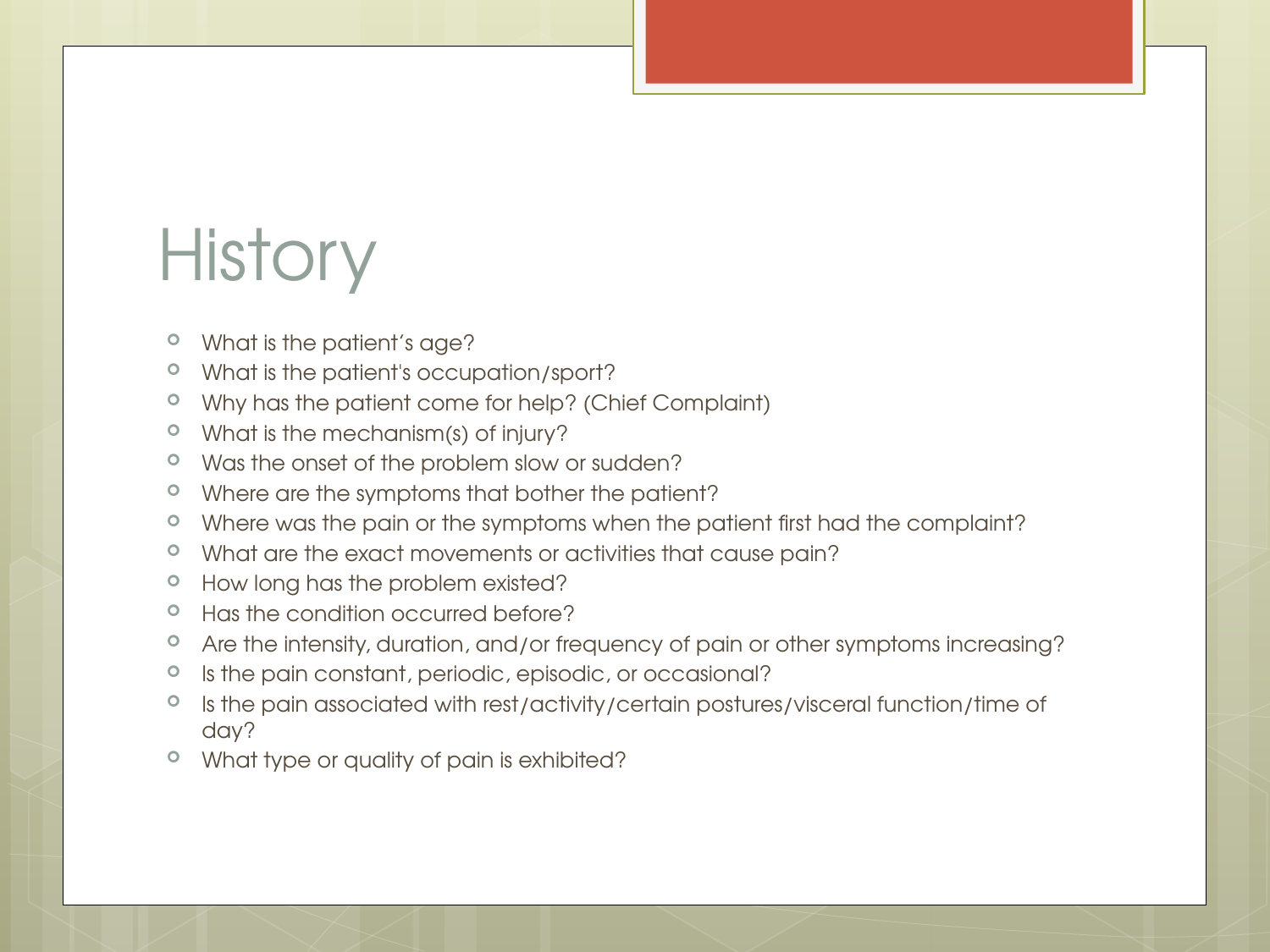

# History
What is the patient’s age?
What is the patient's occupation/sport?
Why has the patient come for help? (Chief Complaint)
What is the mechanism(s) of injury?
Was the onset of the problem slow or sudden?
Where are the symptoms that bother the patient?
Where was the pain or the symptoms when the patient first had the complaint?
What are the exact movements or activities that cause pain?
How long has the problem existed?
Has the condition occurred before?
Are the intensity, duration, and/or frequency of pain or other symptoms increasing?
Is the pain constant, periodic, episodic, or occasional?
Is the pain associated with rest/activity/certain postures/visceral function/time of day?
What type or quality of pain is exhibited?